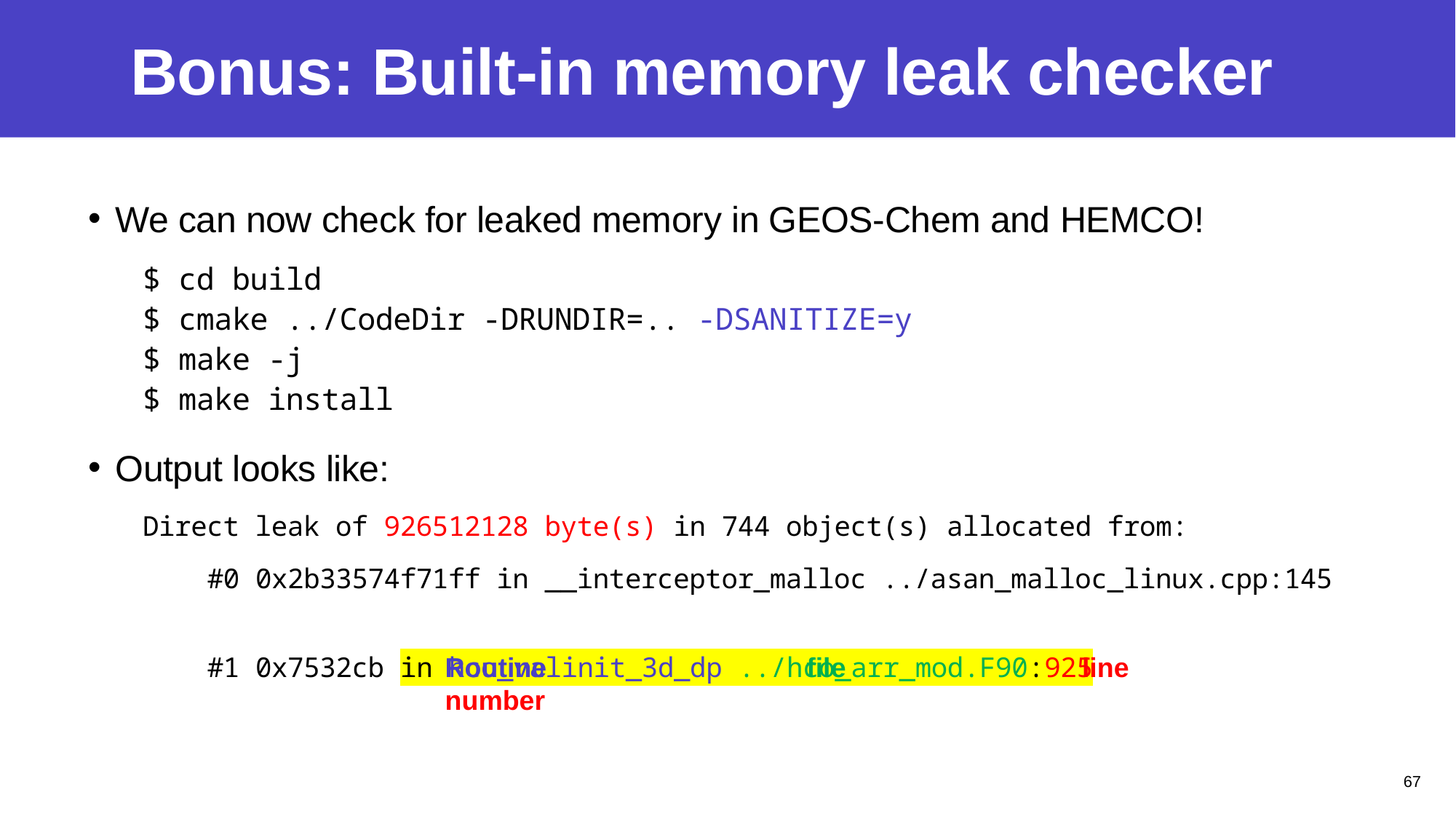

# Bonus: Built-in memory leak checker
We can now check for leaked memory in GEOS-Chem and HEMCO!
$ cd build
$ cmake ../CodeDir -DRUNDIR=.. -DSANITIZE=y
$ make -j
$ make install
Output looks like:
Direct leak of 926512128 byte(s) in 744 object(s) allocated from:
    #0 0x2b33574f71ff in __interceptor_malloc ../asan_malloc_linux.cpp:145
    #1 0x7532cb in hco_valinit_3d_dp ../hco_arr_mod.F90:925

Routine                                  file                               line number
67